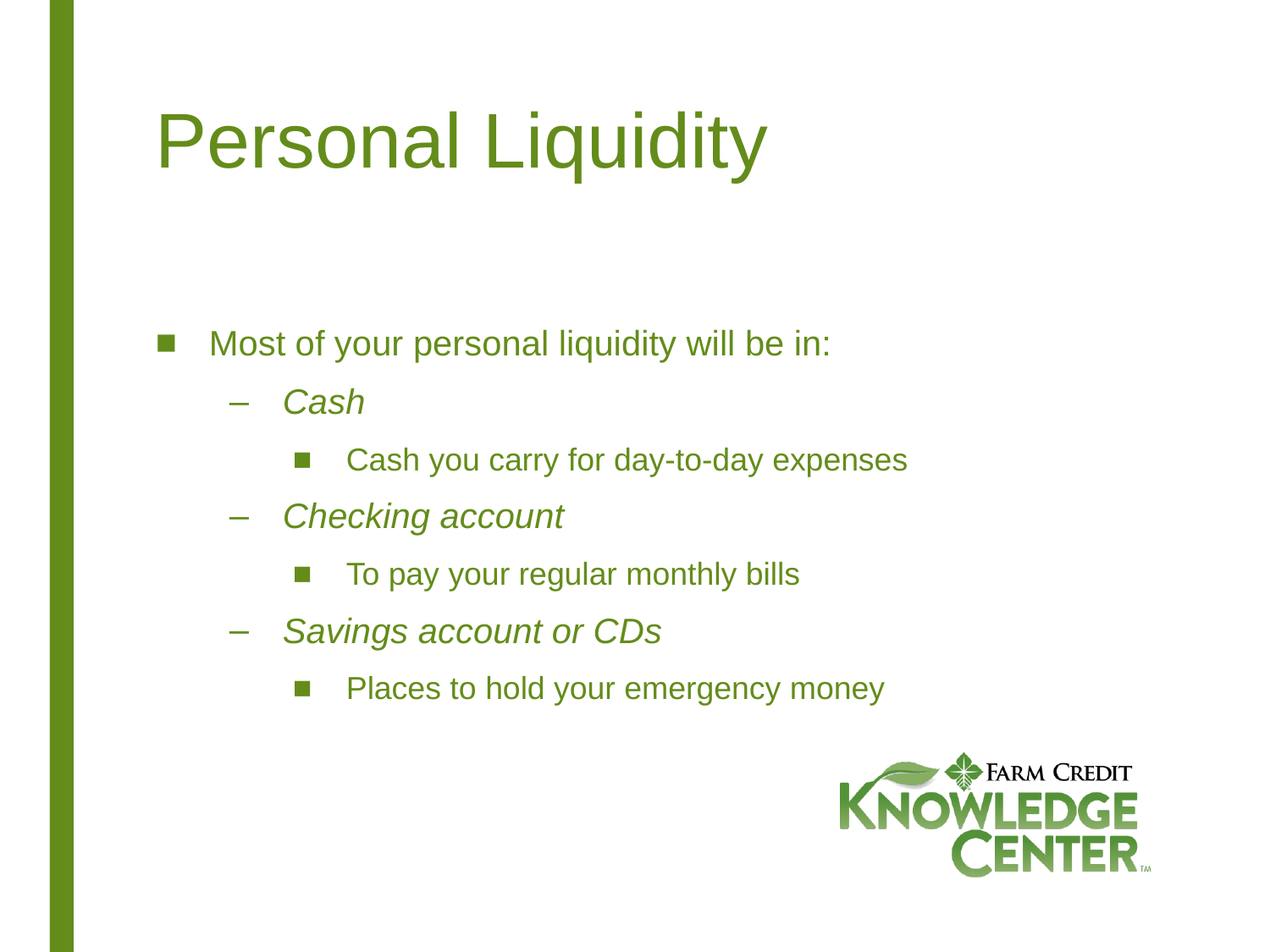

# Personal Liquidity
Most of your personal liquidity will be in:
Cash
Cash you carry for day-to-day expenses
Checking account
To pay your regular monthly bills
Savings account or CDs
Places to hold your emergency money